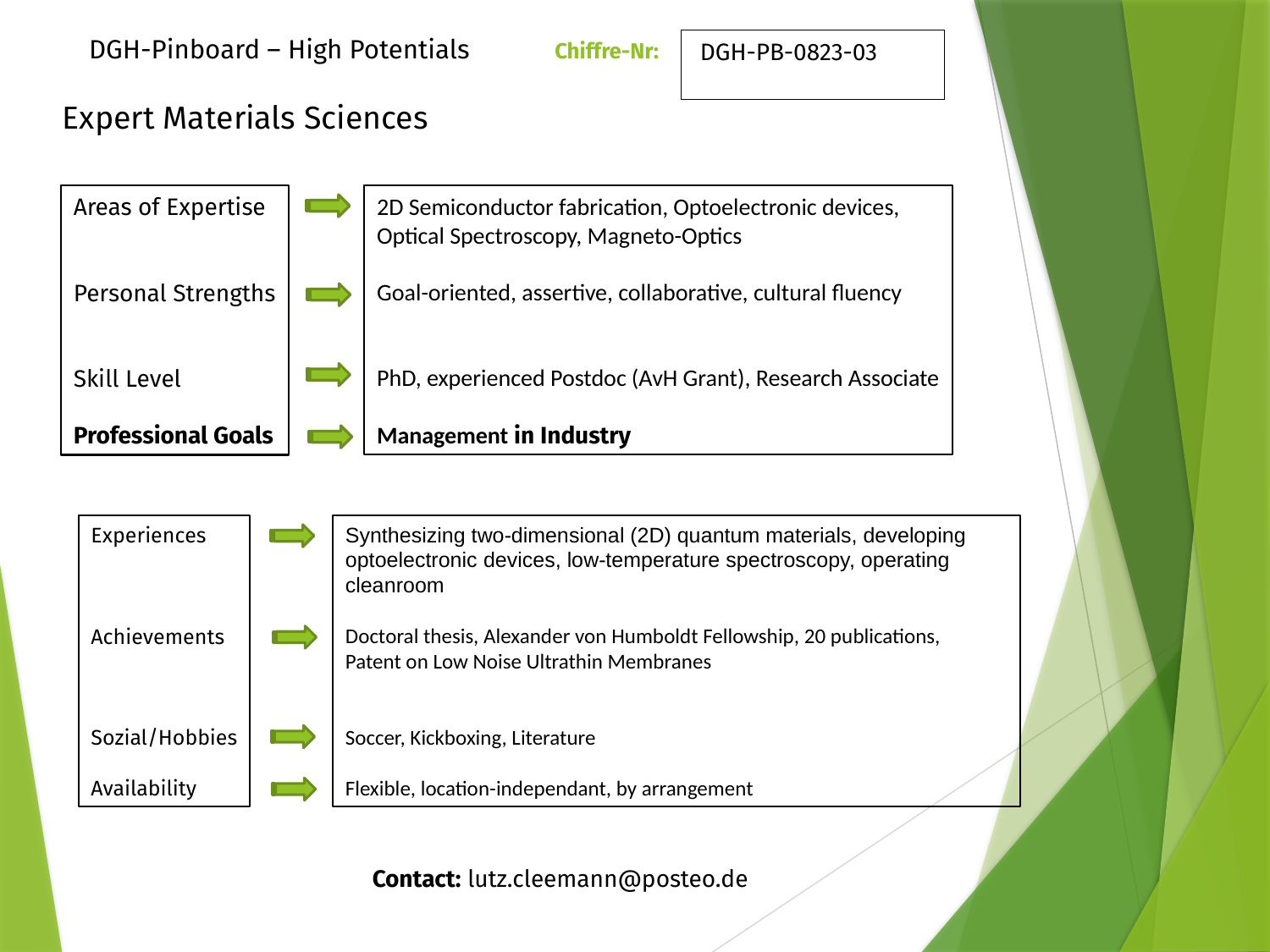

DGH-Pinboard – High Potentials
 DGH-PB-0823-03
# Chiffre-Nr:
Expert Materials Sciences
2D Semiconductor fabrication, Optoelectronic devices,
Optical Spectroscopy, Magneto-Optics

Goal-oriented, assertive, collaborative, cultural fluency

PhD, experienced Postdoc (AvH Grant), Research Associate

Management in Industry
Areas of Expertise

Personal Strengths

Skill Level

Professional Goals

Synthesizing two-dimensional (2D) quantum materials, developing optoelectronic devices, low-temperature spectroscopy, operating cleanroom

Doctoral thesis, Alexander von Humboldt Fellowship, 20 publications,
Patent on Low Noise Ultrathin Membranes

Soccer, Kickboxing, Literature

Flexible, location-independant, by arrangement
Experiences

Achievements

Sozial/Hobbies

Availability

Contact: lutz.cleemann@posteo.de